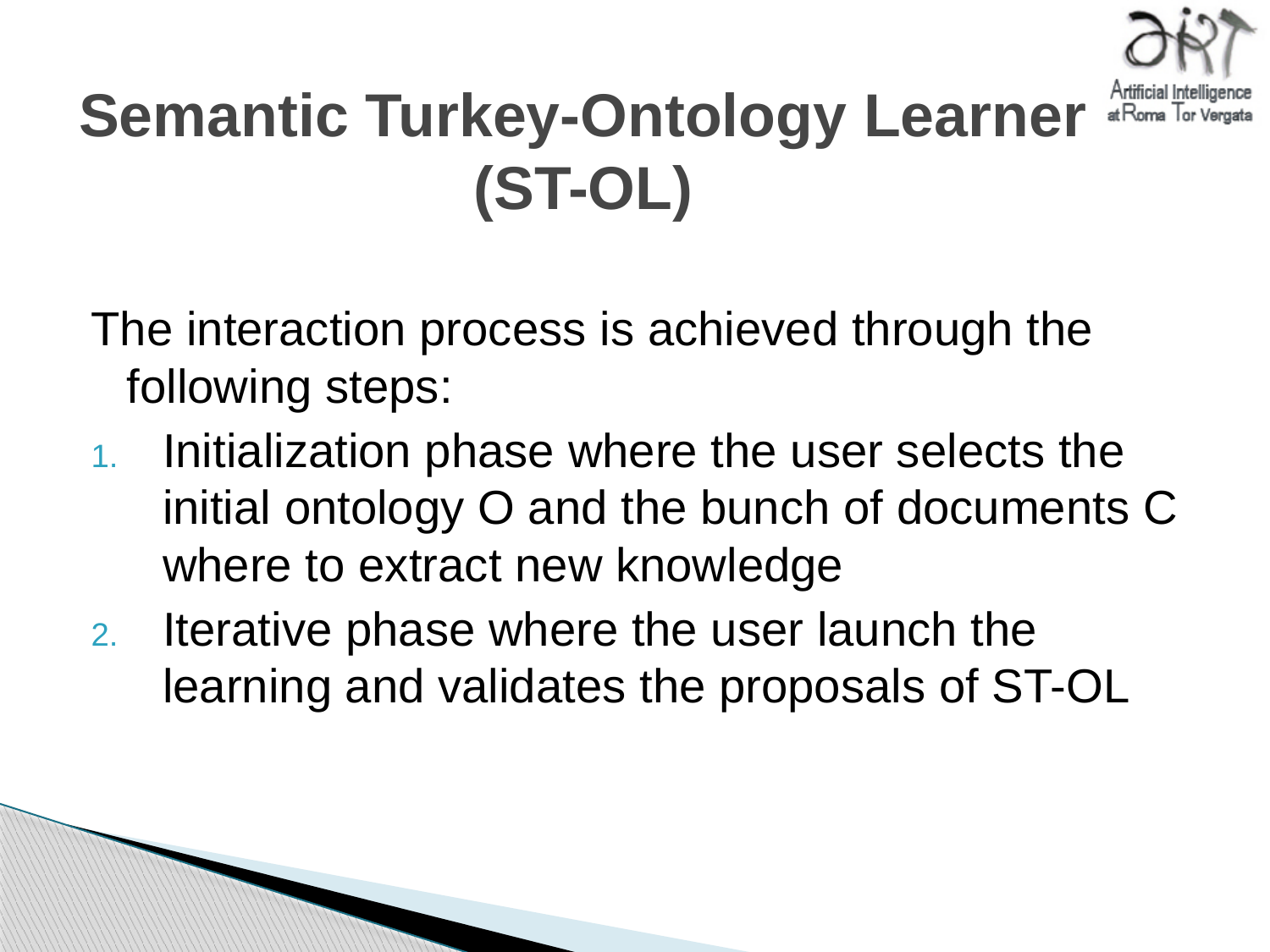

# Semantic Turkey-Ontology Learner (ST-OL)

The interaction process is achieved through the following steps:
Initialization phase where the user selects the initial ontology O and the bunch of documents C where to extract new knowledge
Iterative phase where the user launch the learning and validates the proposals of ST-OL